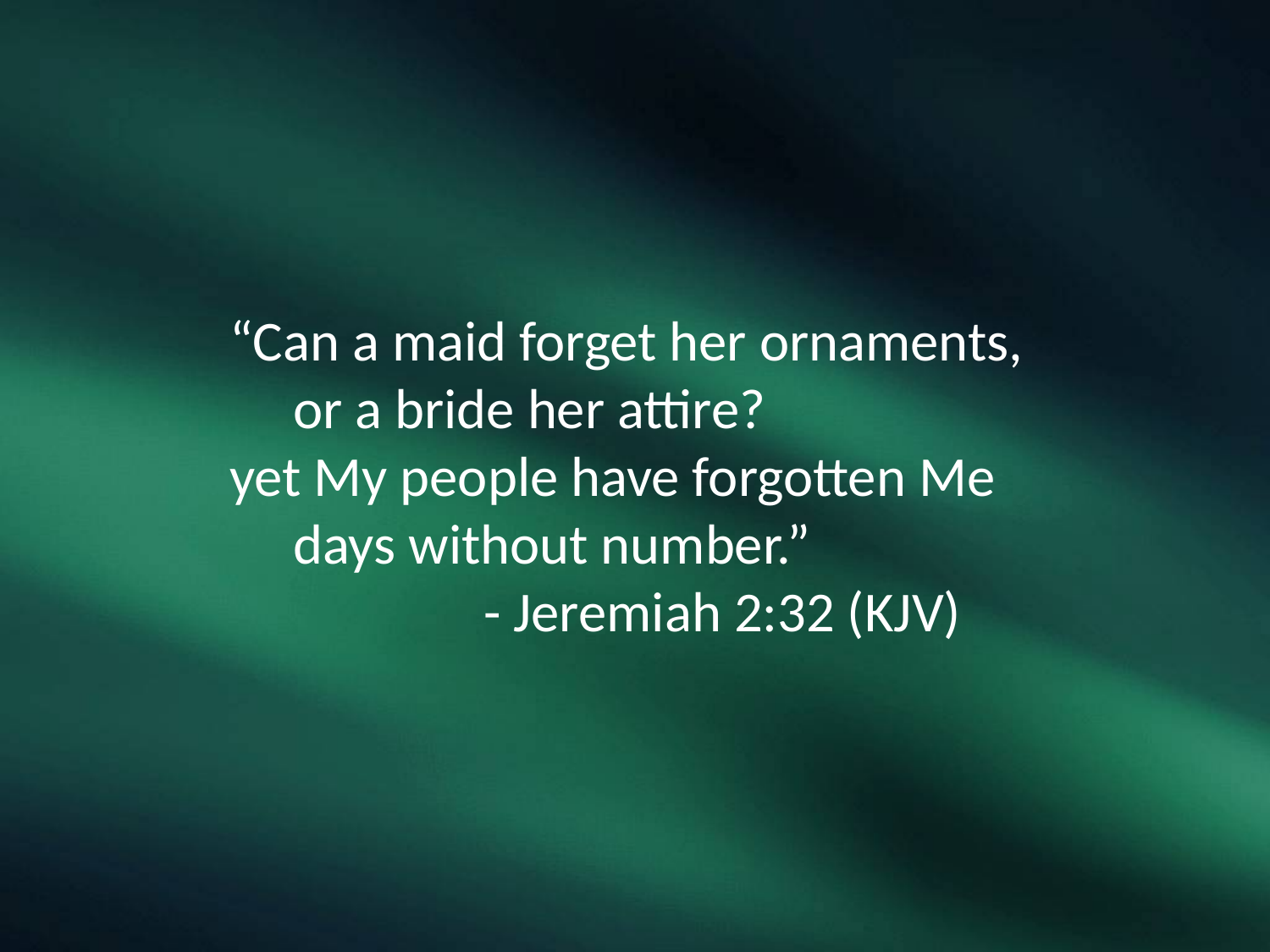

“Can a maid forget her ornaments,
     or a bride her attire?
yet My people have forgotten Me
     days without number.”
		- Jeremiah 2:32 (KJV)